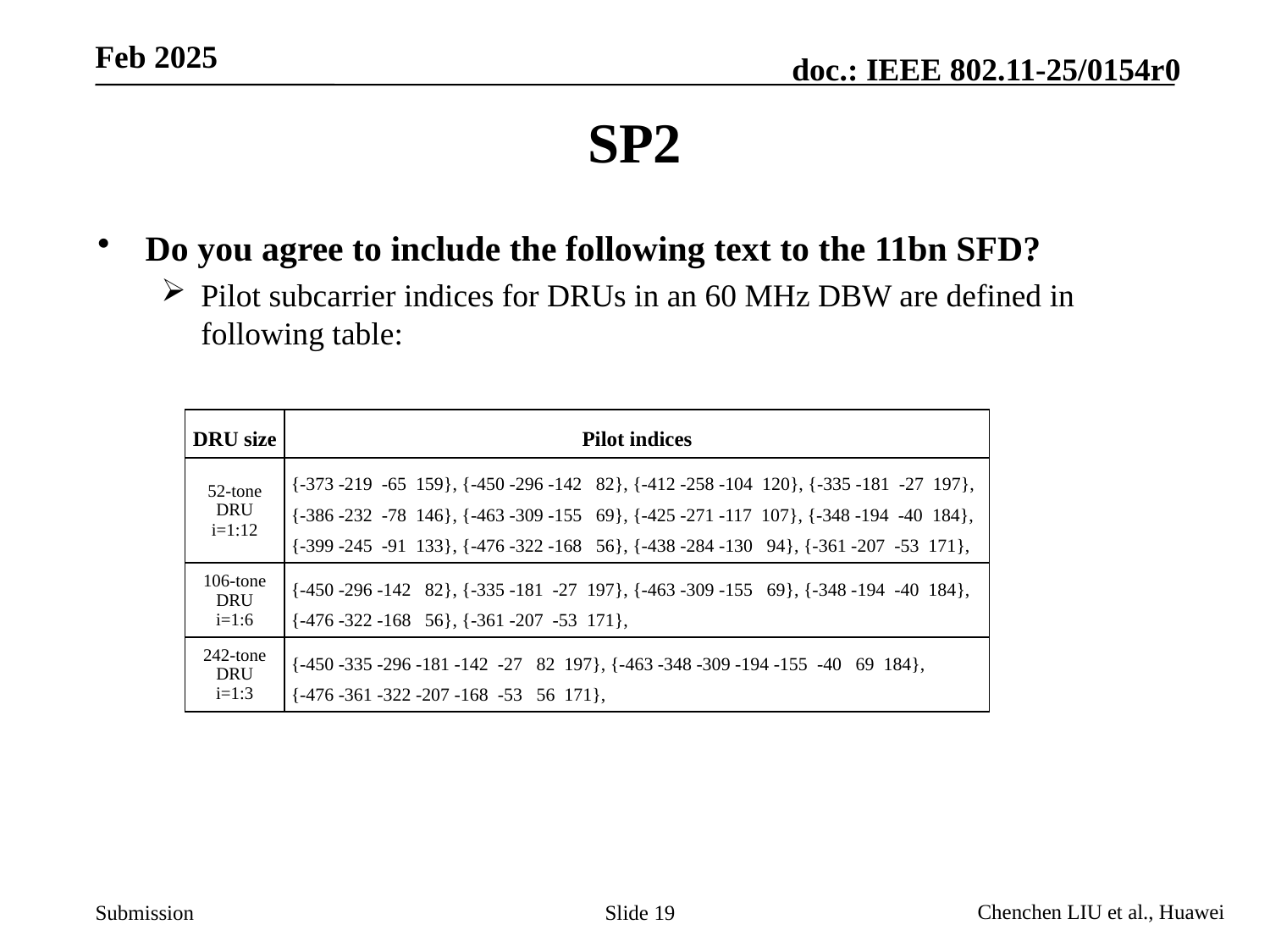

# SP2
Do you agree to include the following text to the 11bn SFD?
Pilot subcarrier indices for DRUs in an 60 MHz DBW are defined in following table:

| DRU size | Pilot indices |
| --- | --- |
| 52-tone DRU i=1:12 | {-373 -219 -65 159}, {-450 -296 -142 82}, {-412 -258 -104 120}, {-335 -181 -27 197}, {-386 -232 -78 146}, {-463 -309 -155 69}, {-425 -271 -117 107}, {-348 -194 -40 184}, {-399 -245 -91 133}, {-476 -322 -168 56}, {-438 -284 -130 94}, {-361 -207 -53 171}, |
| 106-tone DRU i=1:6 | {-450 -296 -142 82}, {-335 -181 -27 197}, {-463 -309 -155 69}, {-348 -194 -40 184}, {-476 -322 -168 56}, {-361 -207 -53 171}, |
| 242-tone DRU i=1:3 | {-450 -335 -296 -181 -142 -27 82 197}, {-463 -348 -309 -194 -155 -40 69 184}, {-476 -361 -322 -207 -168 -53 56 171}, |
Slide 19